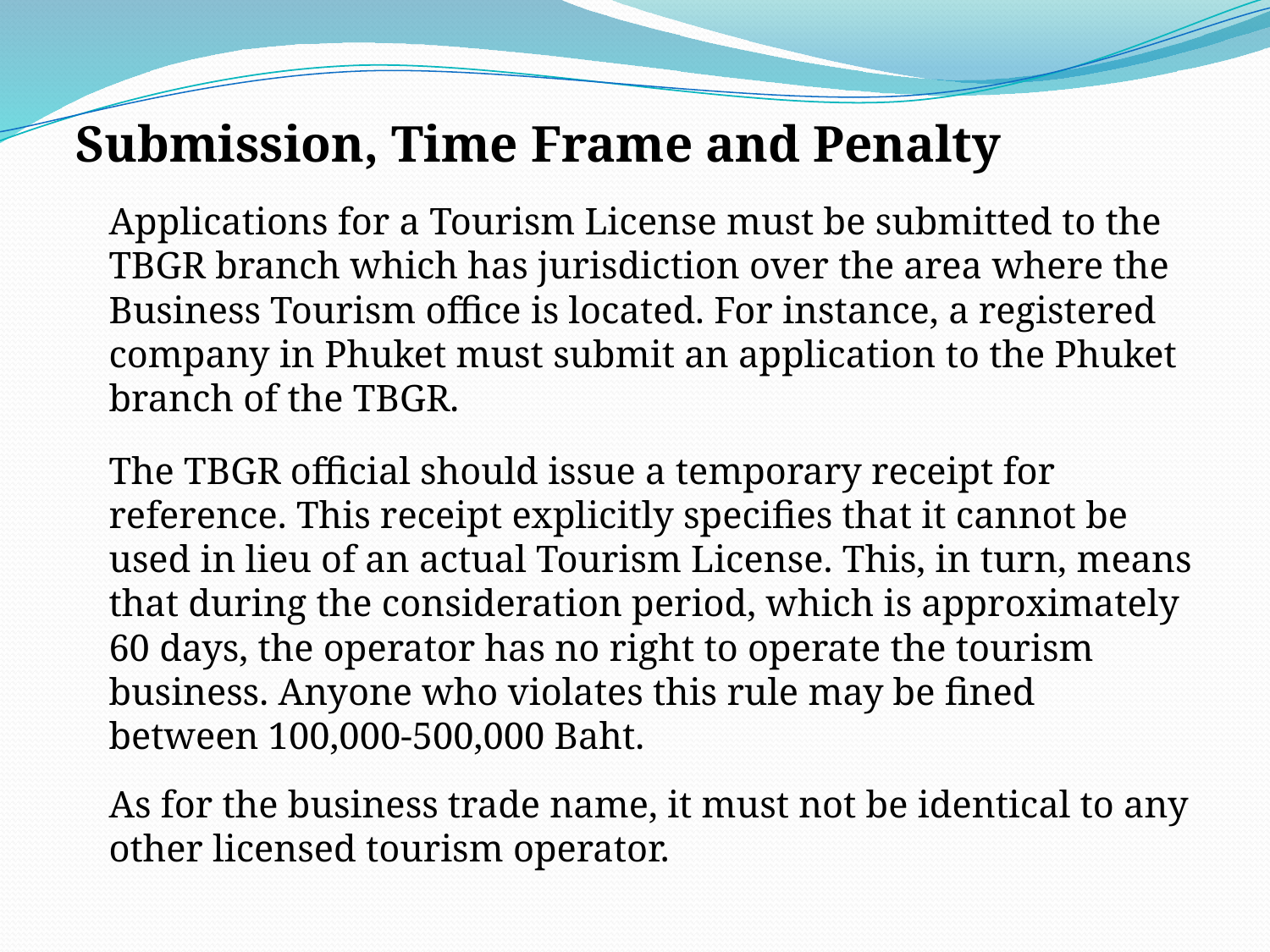

Submission, Time Frame and Penalty

	Applications for a Tourism License must be submitted to the TBGR branch which has jurisdiction over the area where the Business Tourism office is located. For instance, a registered company in Phuket must submit an application to the Phuket branch of the TBGR.

	The TBGR official should issue a temporary receipt for reference. This receipt explicitly specifies that it cannot be used in lieu of an actual Tourism License. This, in turn, means that during the consideration period, which is approximately 60 days, the operator has no right to operate the tourism business. Anyone who violates this rule may be fined between 100,000-500,000 Baht.

	As for the business trade name, it must not be identical to any other licensed tourism operator.